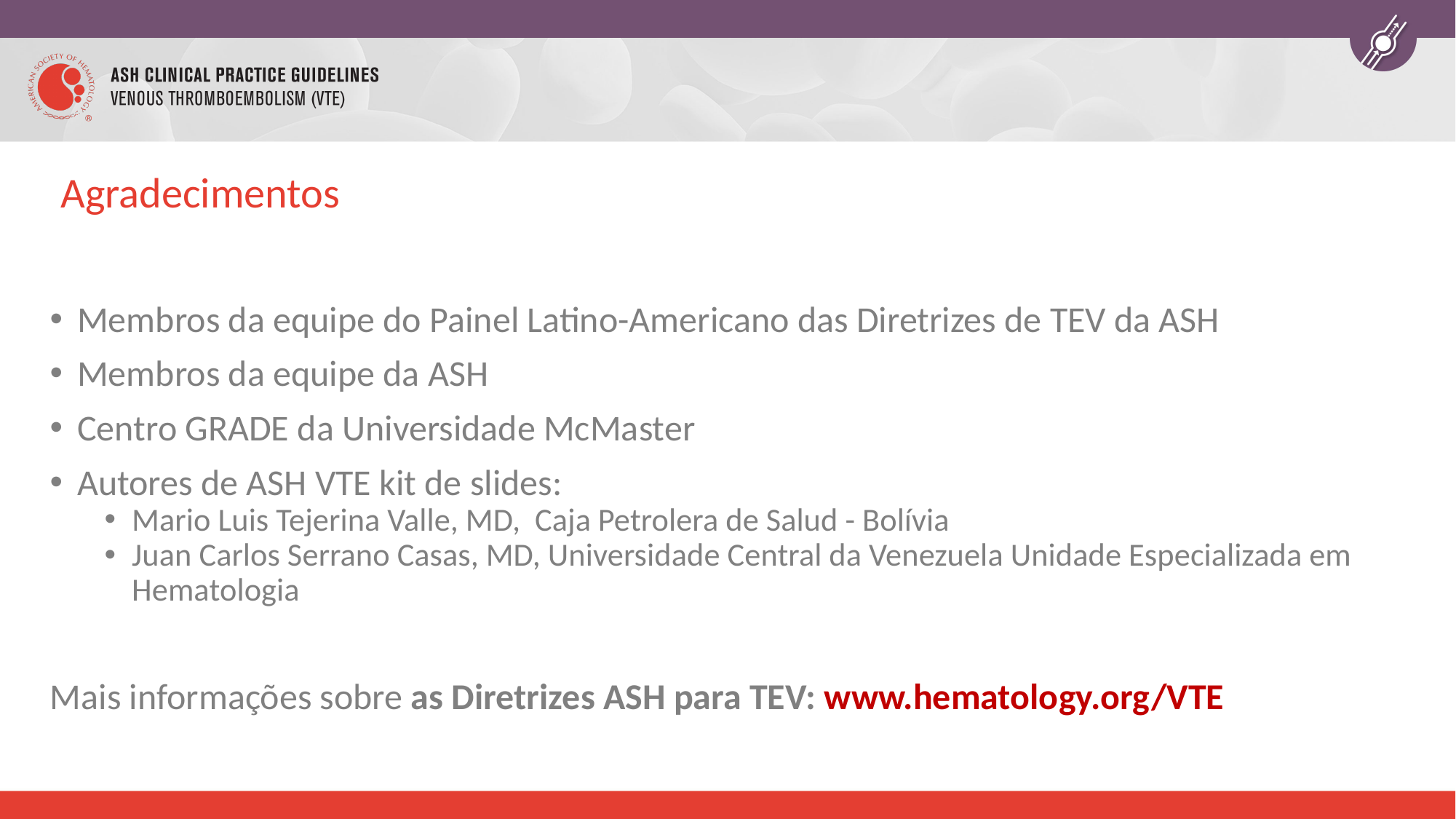

# Agradecimentos
Membros da equipe do Painel Latino-Americano das Diretrizes de TEV da ASH
Membros da equipe da ASH
Centro GRADE da Universidade McMaster
Autores de ASH VTE kit de slides:
Mario Luis Tejerina Valle, MD,  Caja Petrolera de Salud - Bolívia
Juan Carlos Serrano Casas, MD, Universidade Central da Venezuela Unidade Especializada em Hematologia

Mais informações sobre as Diretrizes ASH para TEV: www.hematology.org/VTE